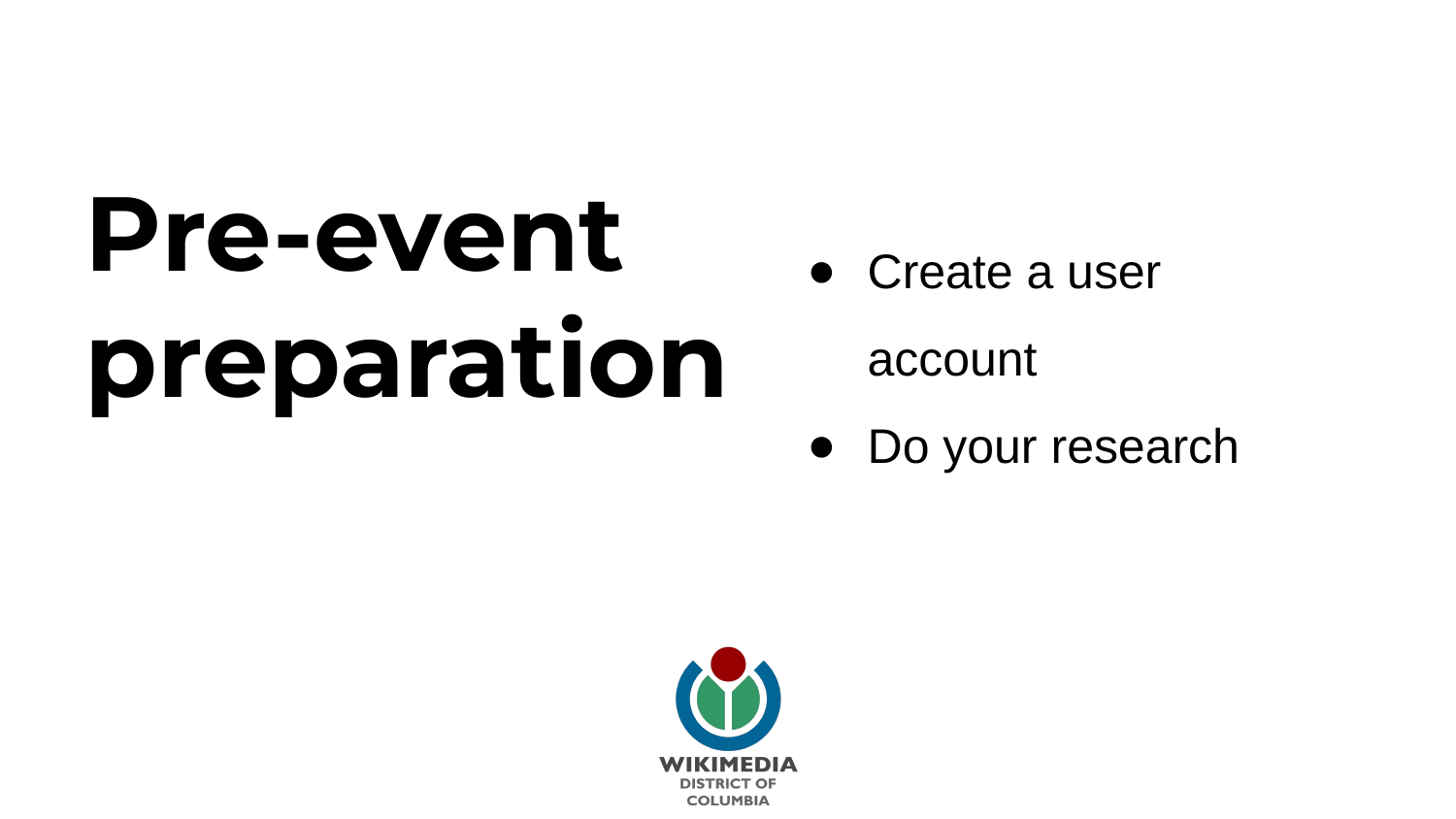

# Pre-event preparation
Create a user account
Do your research